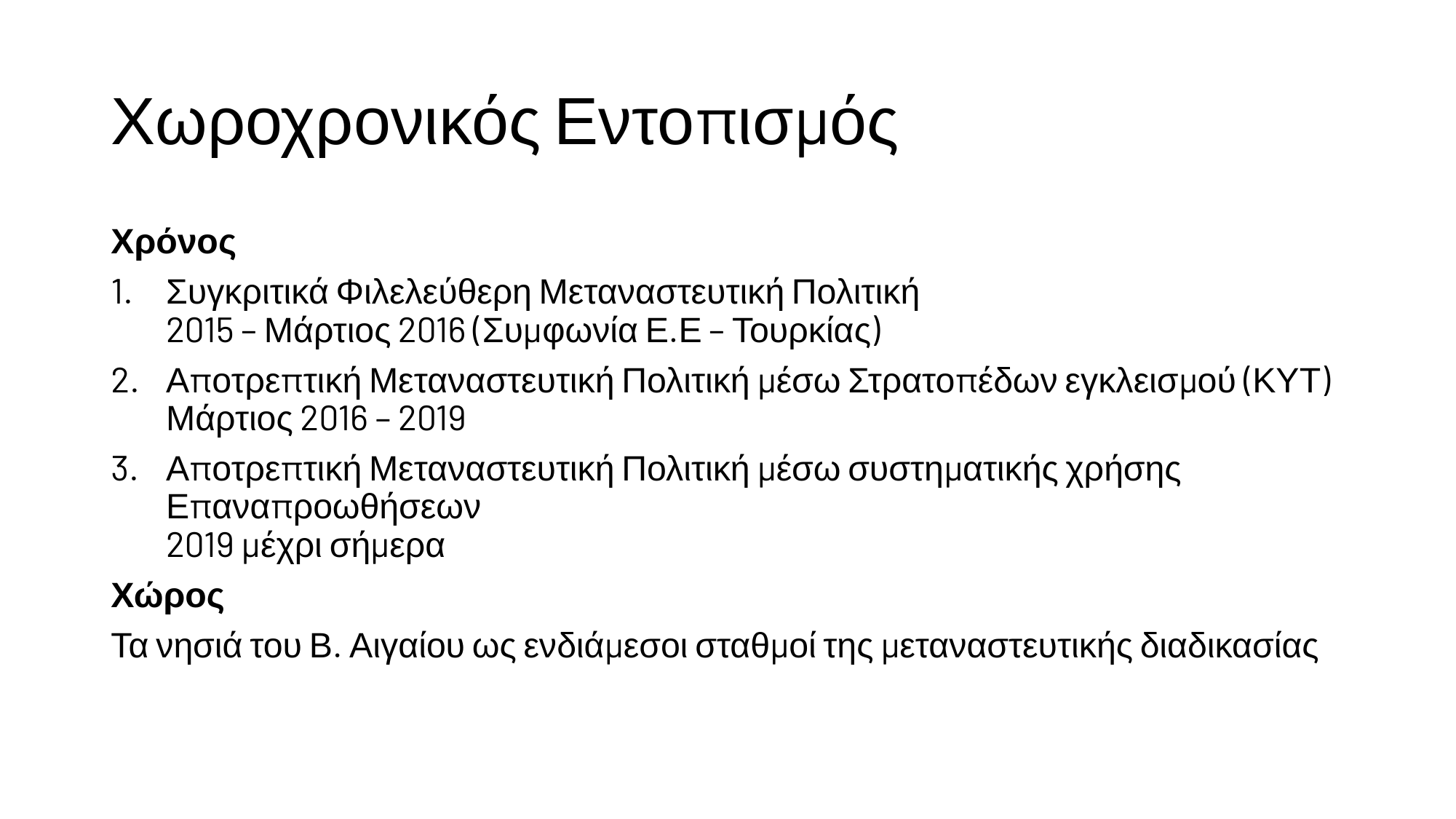

# Χωροχρονικός Εντοπισμός
Χρόνος
Συγκριτικά Φιλελεύθερη Μεταναστευτική Πολιτική
2015 – Μάρτιος 2016 (Συμφωνία Ε.Ε – Τουρκίας)
Αποτρεπτική Μεταναστευτική Πολιτική μέσω Στρατοπέδων εγκλεισμού (ΚΥΤ)
Μάρτιος 2016 – 2019
Αποτρεπτική Μεταναστευτική Πολιτική μέσω συστηματικής χρήσης Επαναπροωθήσεων
2019 μέχρι σήμερα
Χώρος
Τα νησιά του Β. Αιγαίου ως ενδιάμεσοι σταθμοί της μεταναστευτικής διαδικασίας